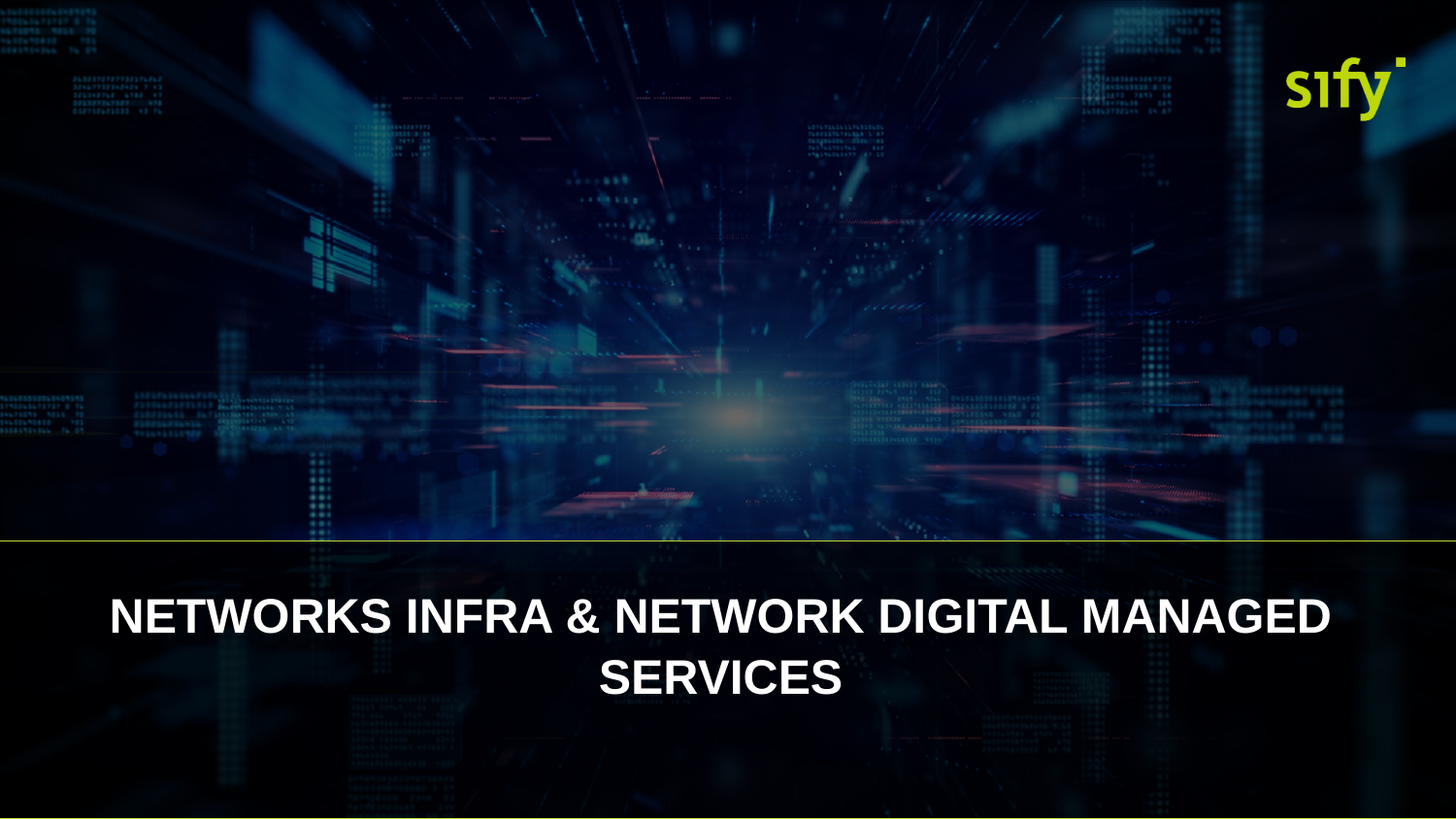

Networks Infra & Network Digital Managed Services